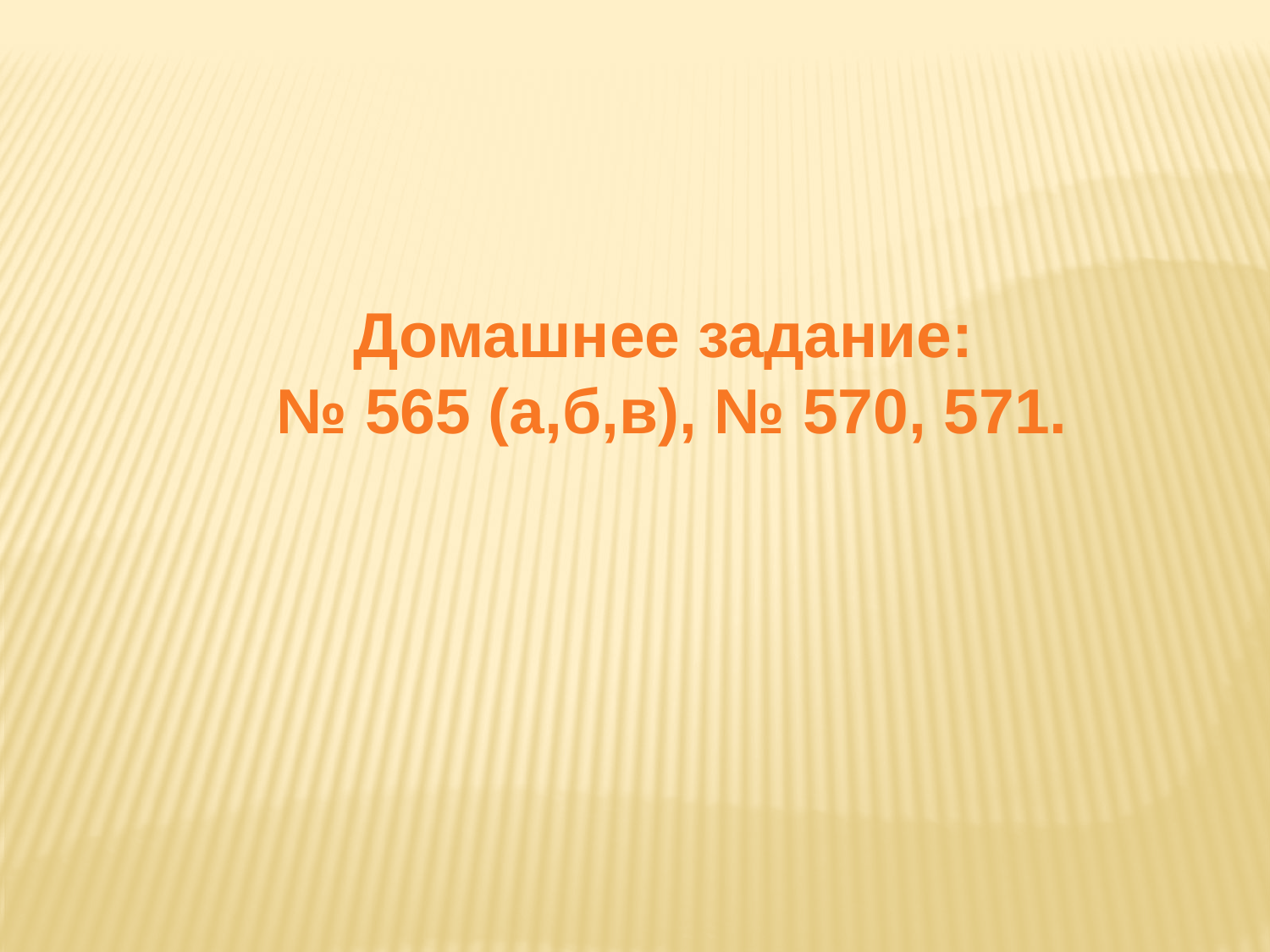

Домашнее задание:
 № 565 (а,б,в), № 570, 571.